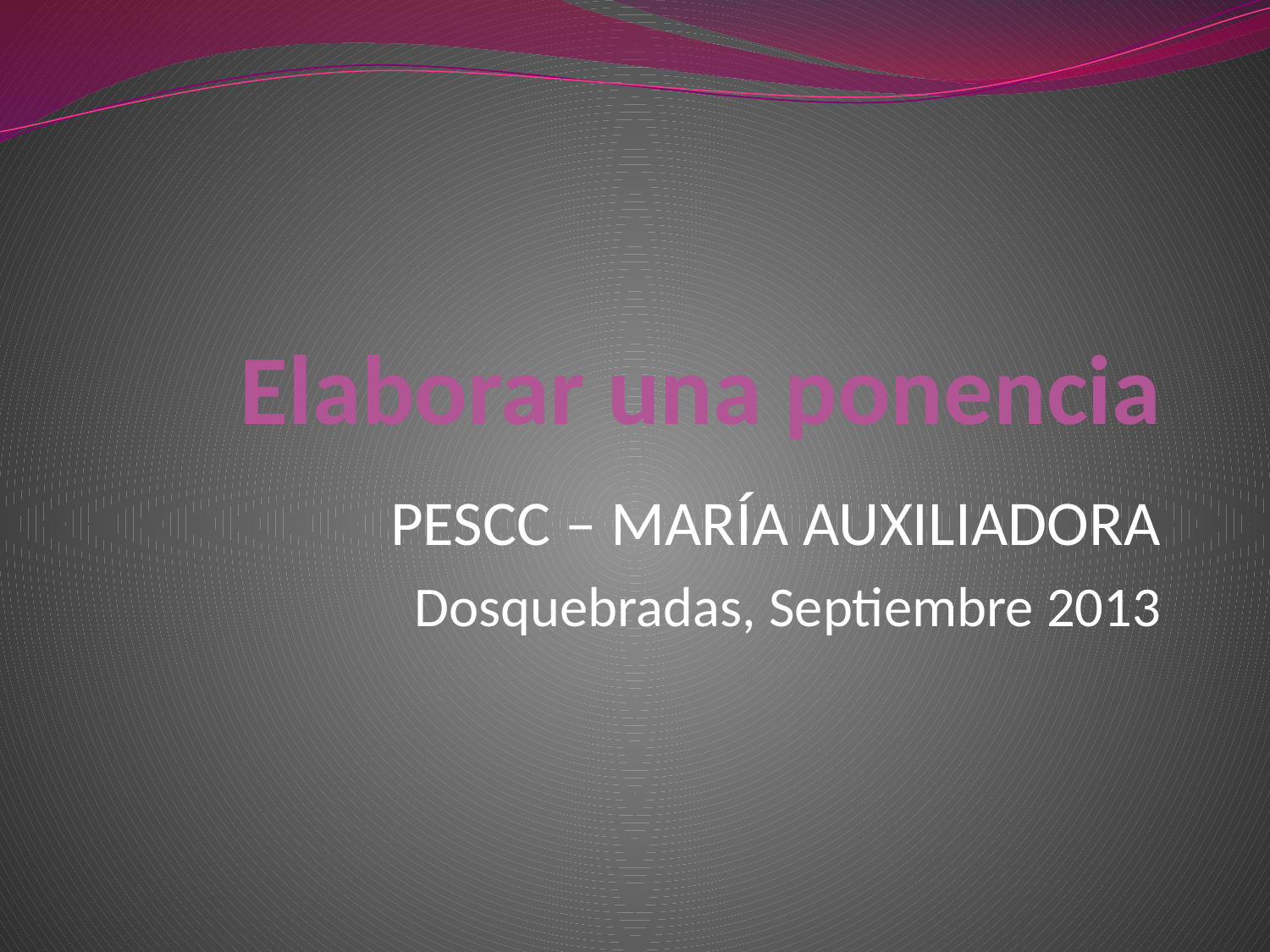

# Elaborar una ponencia
PESCC – MARÍA AUXILIADORA
Dosquebradas, Septiembre 2013